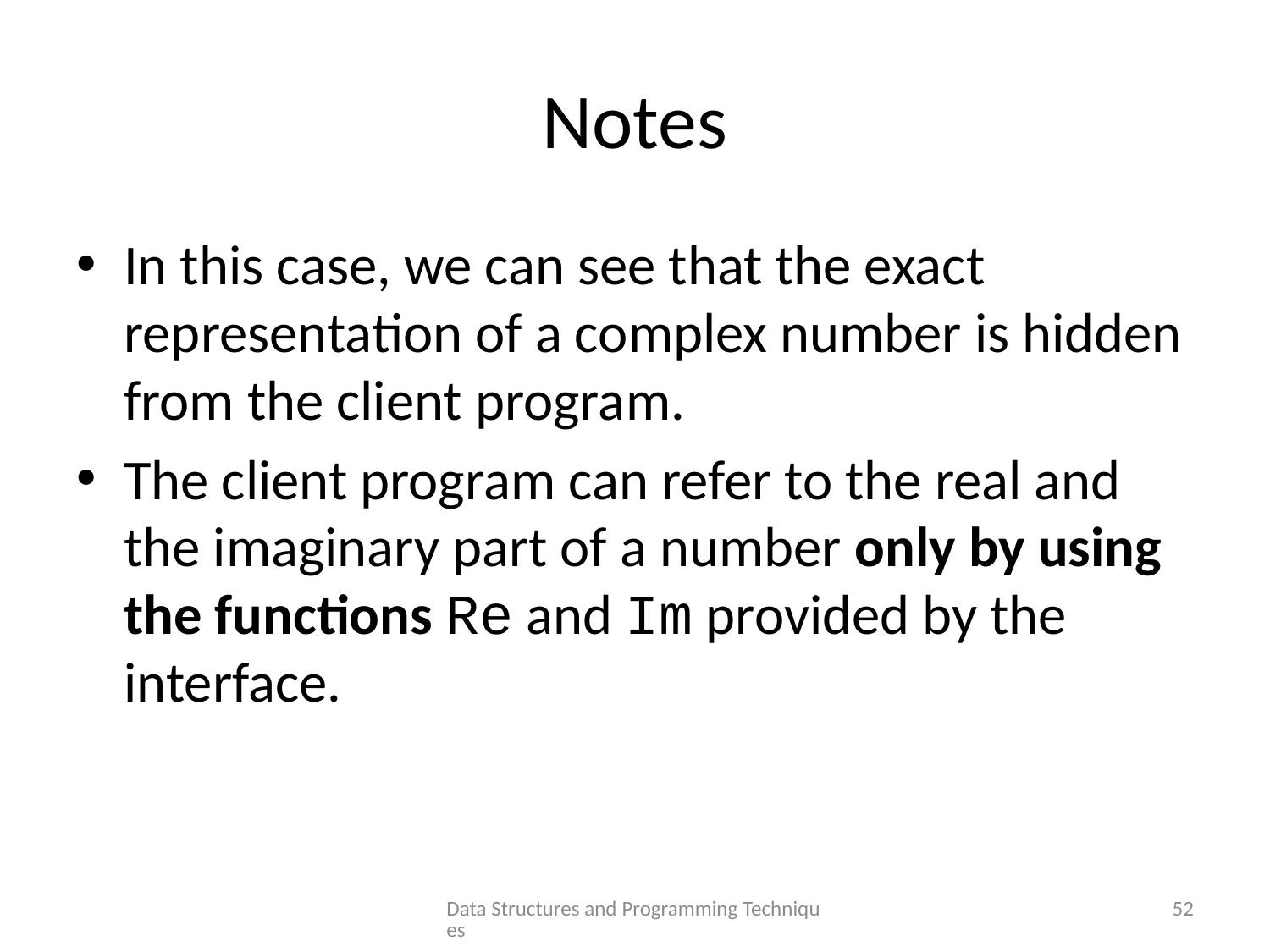

# Notes
In this case, we can see that the exact representation of a complex number is hidden from the client program.
The client program can refer to the real and the imaginary part of a number only by using the functions Re and Im provided by the interface.
Data Structures and Programming Techniques
52